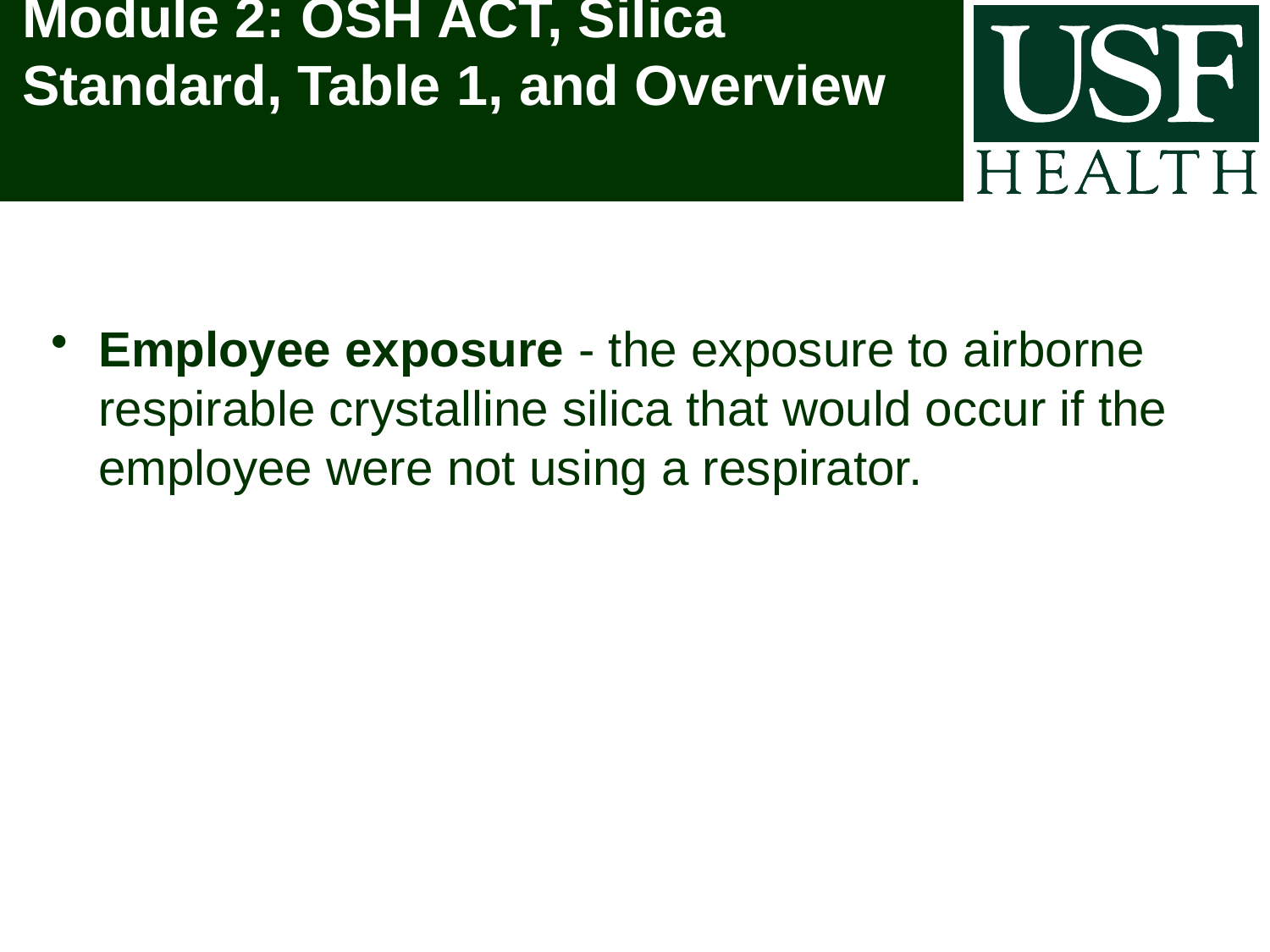

# Module 2: OSH ACT, Silica Standard, Table 1, and Overview
Employee exposure - the exposure to airborne respirable crystalline silica that would occur if the employee were not using a respirator.